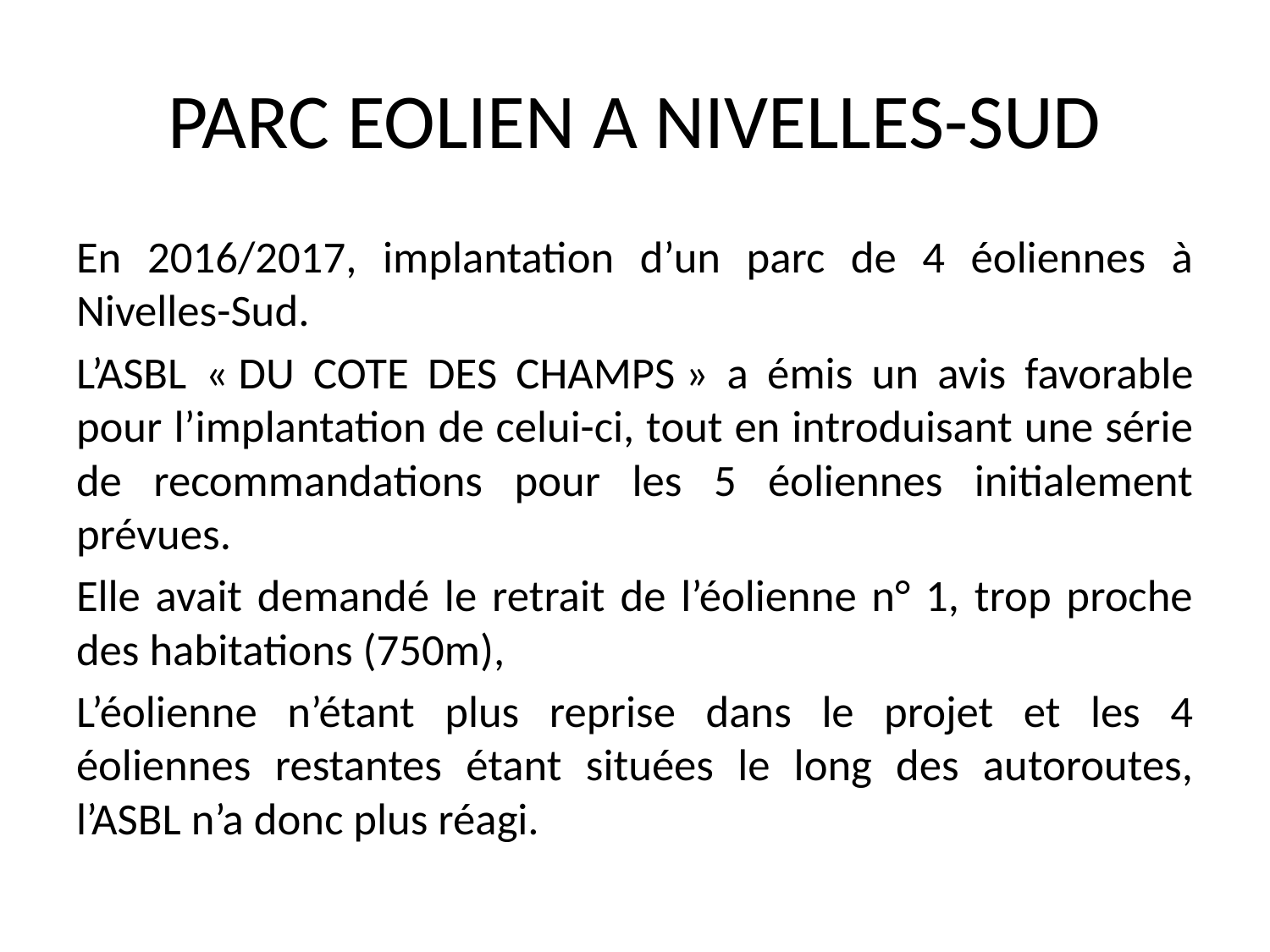

# PARC EOLIEN A NIVELLES-SUD
En 2016/2017, implantation d’un parc de 4 éoliennes à Nivelles-Sud.
L’ASBL « DU COTE DES CHAMPS » a émis un avis favorable pour l’implantation de celui-ci, tout en introduisant une série de recommandations pour les 5 éoliennes initialement prévues.
Elle avait demandé le retrait de l’éolienne n° 1, trop proche des habitations (750m),
L’éolienne n’étant plus reprise dans le projet et les 4 éoliennes restantes étant situées le long des autoroutes, l’ASBL n’a donc plus réagi.